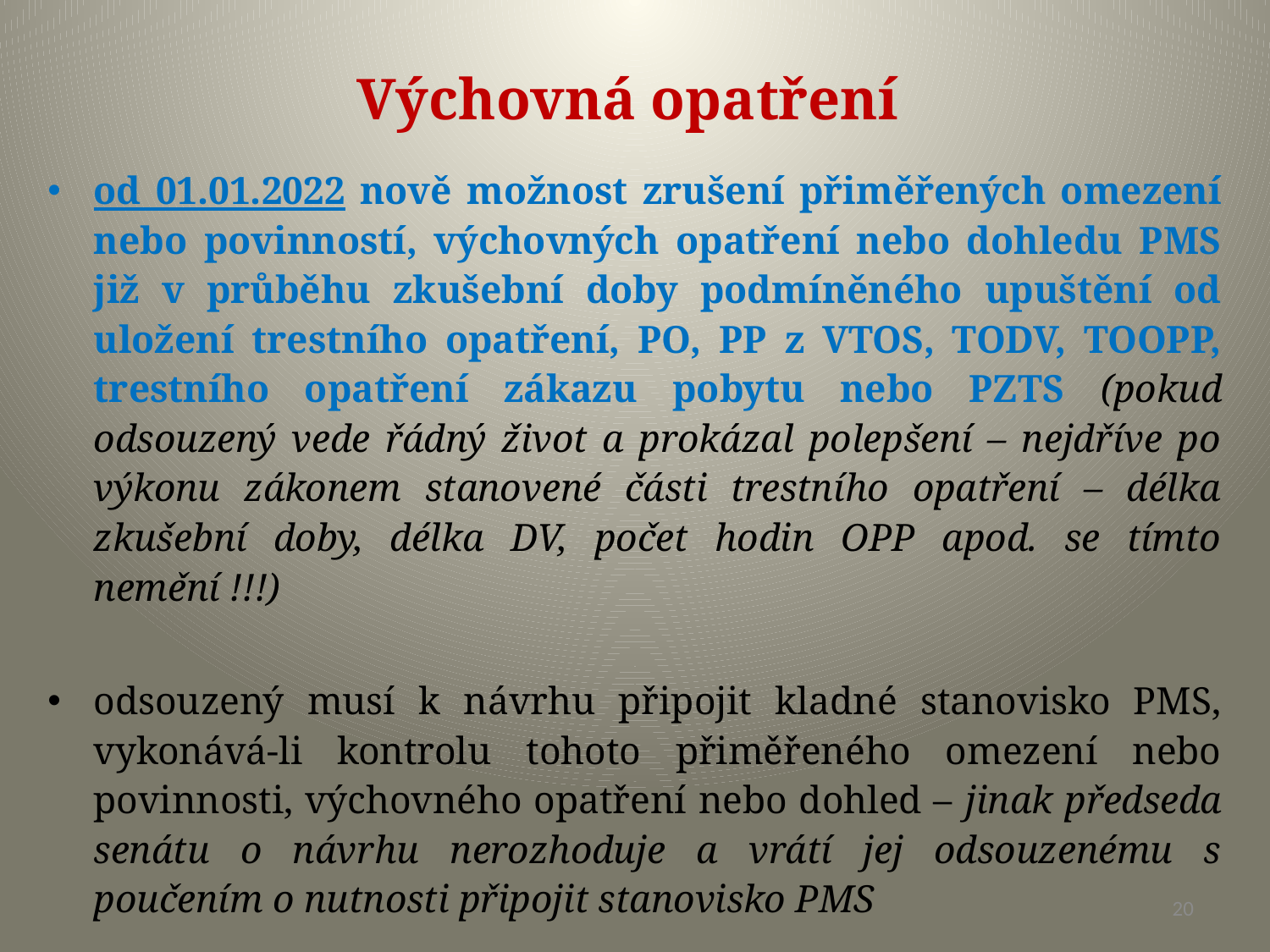

# Výchovná opatření
od 01.01.2022 nově možnost zrušení přiměřených omezení nebo povinností, výchovných opatření nebo dohledu PMS již v průběhu zkušební doby podmíněného upuštění od uložení trestního opatření, PO, PP z VTOS, TODV, TOOPP, trestního opatření zákazu pobytu nebo PZTS (pokud odsouzený vede řádný život a prokázal polepšení – nejdříve po výkonu zákonem stanovené části trestního opatření – délka zkušební doby, délka DV, počet hodin OPP apod. se tímto nemění !!!)

odsouzený musí k návrhu připojit kladné stanovisko PMS, vykonává-li kontrolu tohoto přiměřeného omezení nebo povinnosti, výchovného opatření nebo dohled – jinak předseda senátu o návrhu nerozhoduje a vrátí jej odsouzenému s poučením o nutnosti připojit stanovisko PMS

20